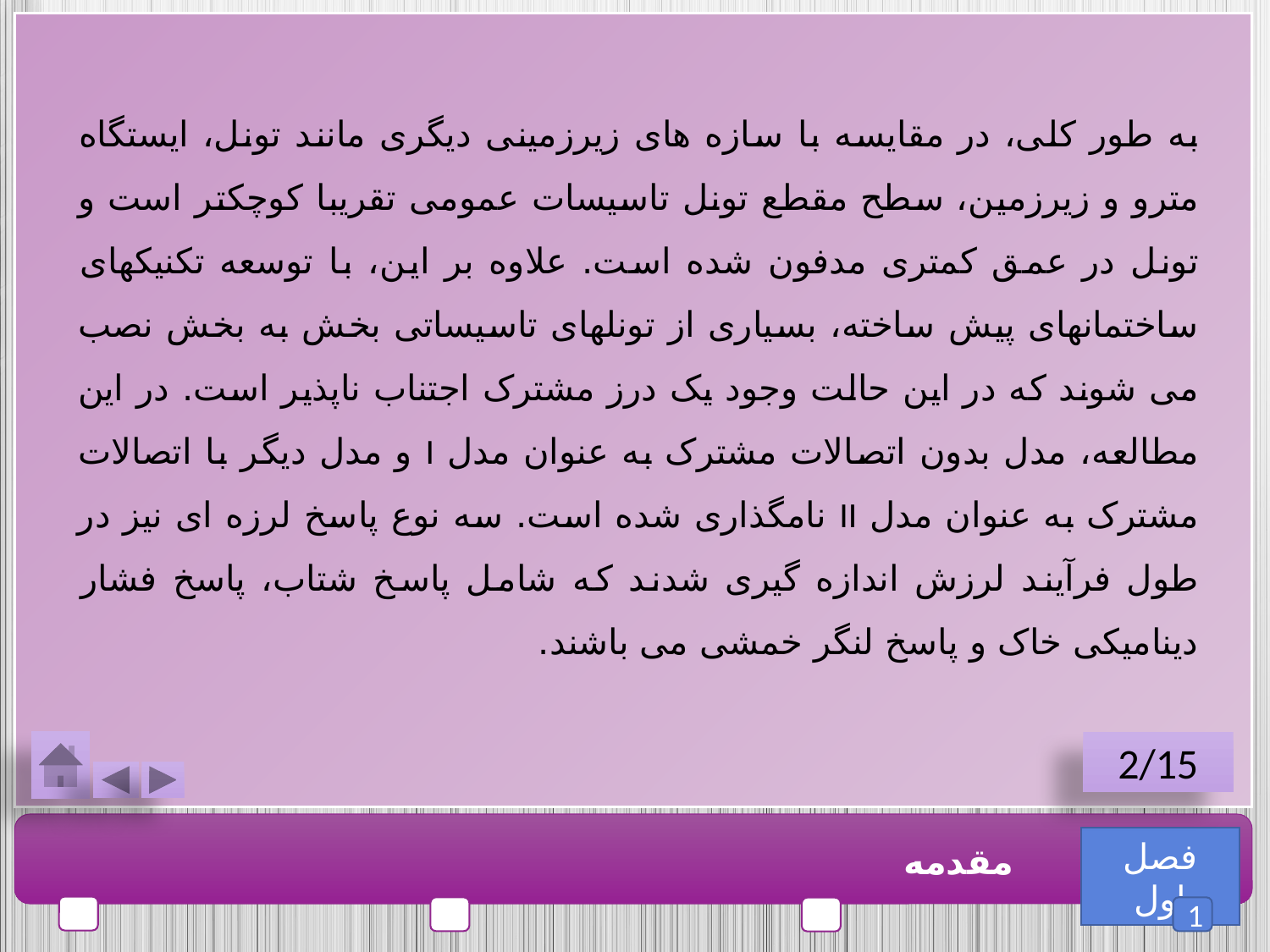

به طور کلی، در مقایسه با سازه های زیرزمینی دیگری مانند تونل، ایستگاه مترو و زیرزمین، سطح مقطع تونل تاسیسات عمومی تقریبا کوچکتر است و تونل در عمق کمتری مدفون شده است. علاوه بر این، با توسعه تکنیکهای ساختمانهای پیش ساخته، بسیاری از تونلهای تاسیساتی بخش به بخش نصب می شوند که در این حالت وجود یک درز مشترک اجتناب ناپذیر است. در این مطالعه، مدل بدون اتصالات مشترک به عنوان مدل I و مدل دیگر با اتصالات مشترک به عنوان مدل II نامگذاری شده است. سه نوع پاسخ لرزه ای نیز در طول فرآیند لرزش اندازه گیری شدند که شامل پاسخ شتاب، پاسخ فشار دینامیکی خاک و پاسخ لنگر خمشی می باشند.

2/15

فصل اول
مقدمه

1